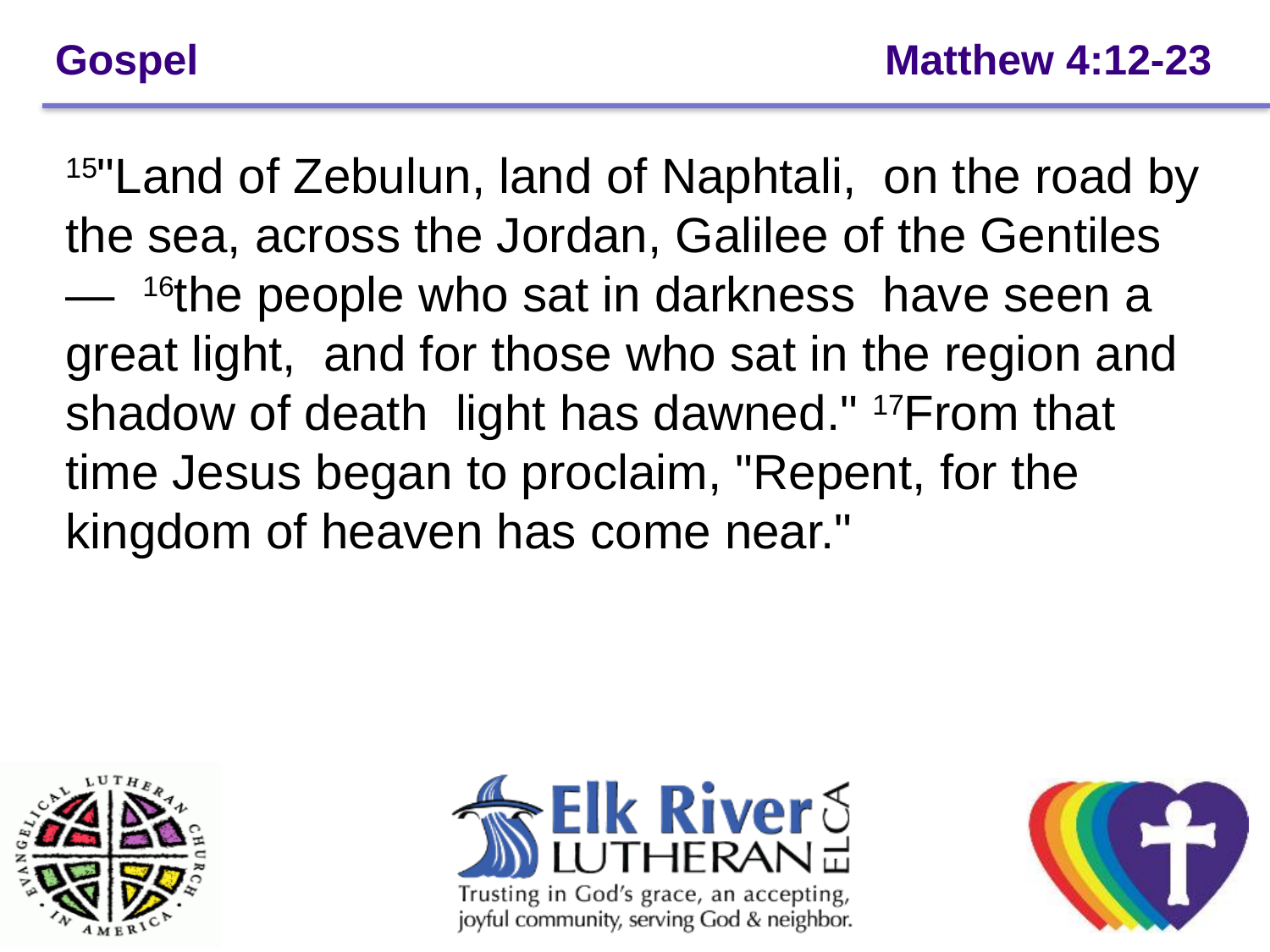

# Gospel		                                      Matthew 4:12-23
15"Land of Zebulun, land of Naphtali,  on the road by the sea, across the Jordan, Galilee of the Gentiles —  16the people who sat in darkness  have seen a great light,  and for those who sat in the region and shadow of death  light has dawned." 17From that time Jesus began to proclaim, "Repent, for the kingdom of heaven has come near."